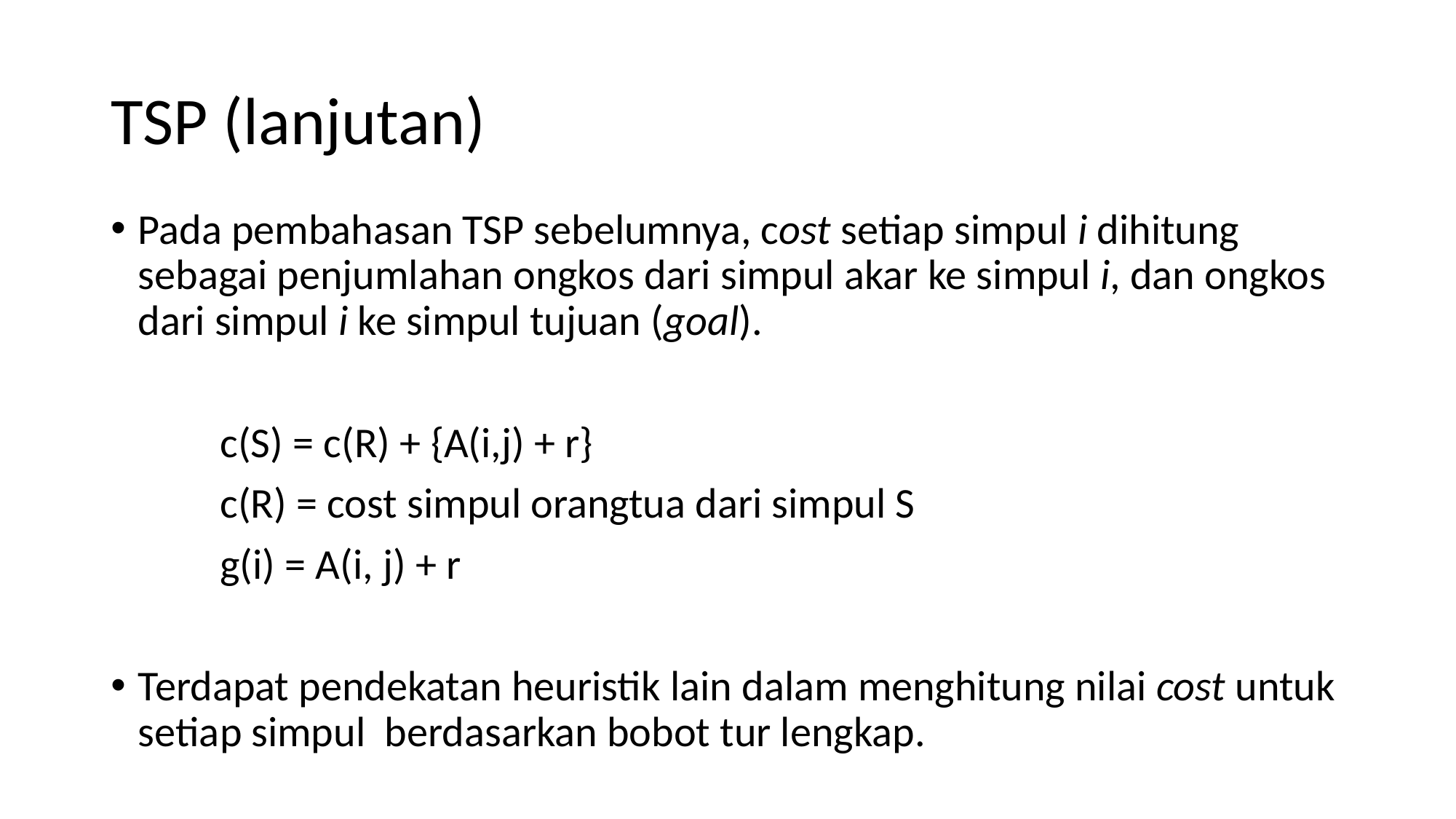

# TSP (lanjutan)
Pada pembahasan TSP sebelumnya, cost setiap simpul i dihitung sebagai penjumlahan ongkos dari simpul akar ke simpul i, dan ongkos dari simpul i ke simpul tujuan (goal).

	c(S) = c(R) + {A(i,j) + r}
	c(R) = cost simpul orangtua dari simpul S
	g(i) = A(i, j) + r

Terdapat pendekatan heuristik lain dalam menghitung nilai cost untuk setiap simpul  berdasarkan bobot tur lengkap.